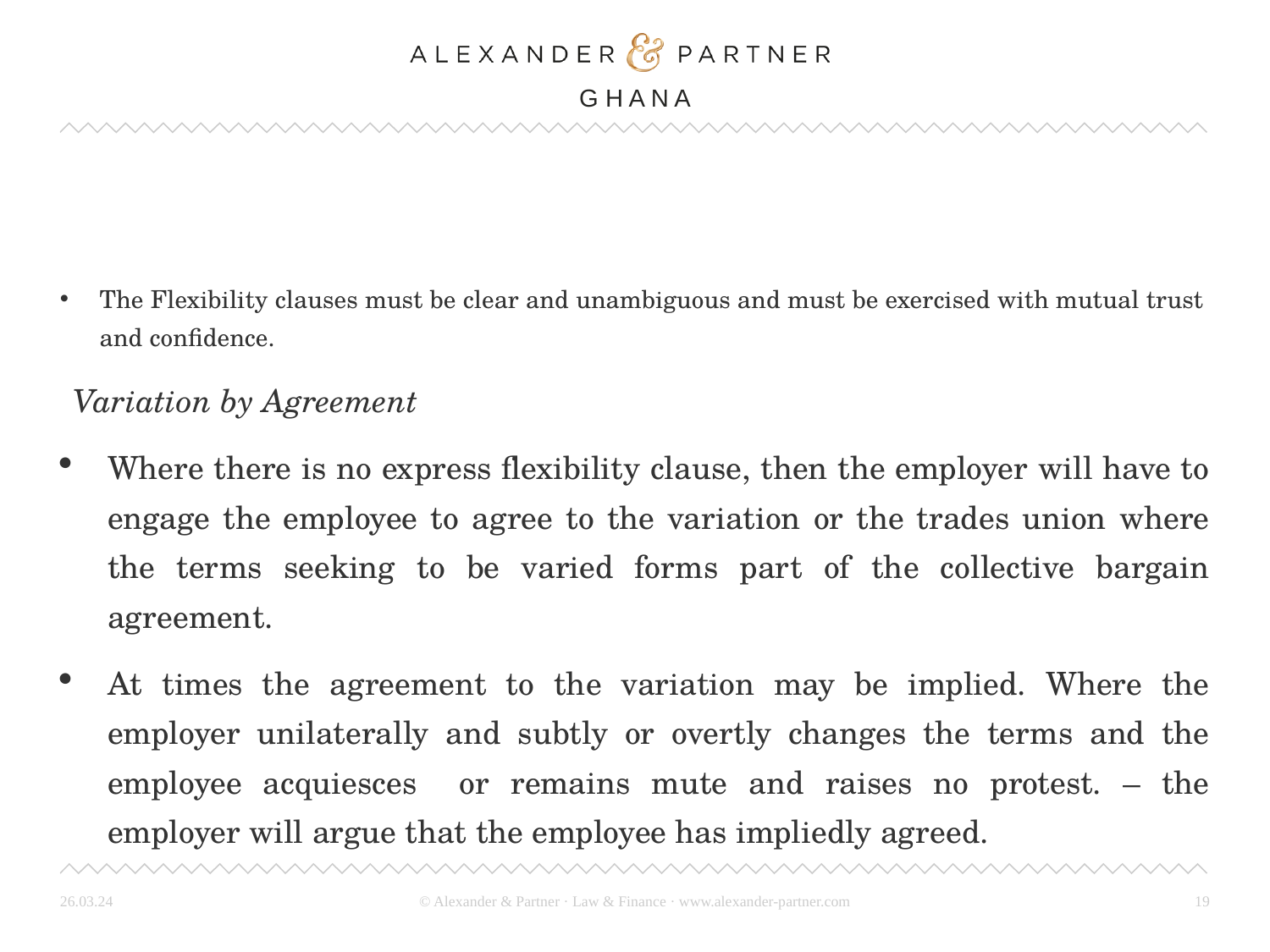

#
The Flexibility clauses must be clear and unambiguous and must be exercised with mutual trust and confidence.
Variation by Agreement
Where there is no express flexibility clause, then the employer will have to engage the employee to agree to the variation or the trades union where the terms seeking to be varied forms part of the collective bargain agreement.
At times the agreement to the variation may be implied. Where the employer unilaterally and subtly or overtly changes the terms and the employee acquiesces  or remains mute and raises no protest. – the employer will argue that the employee has impliedly agreed.

26.03.24
19